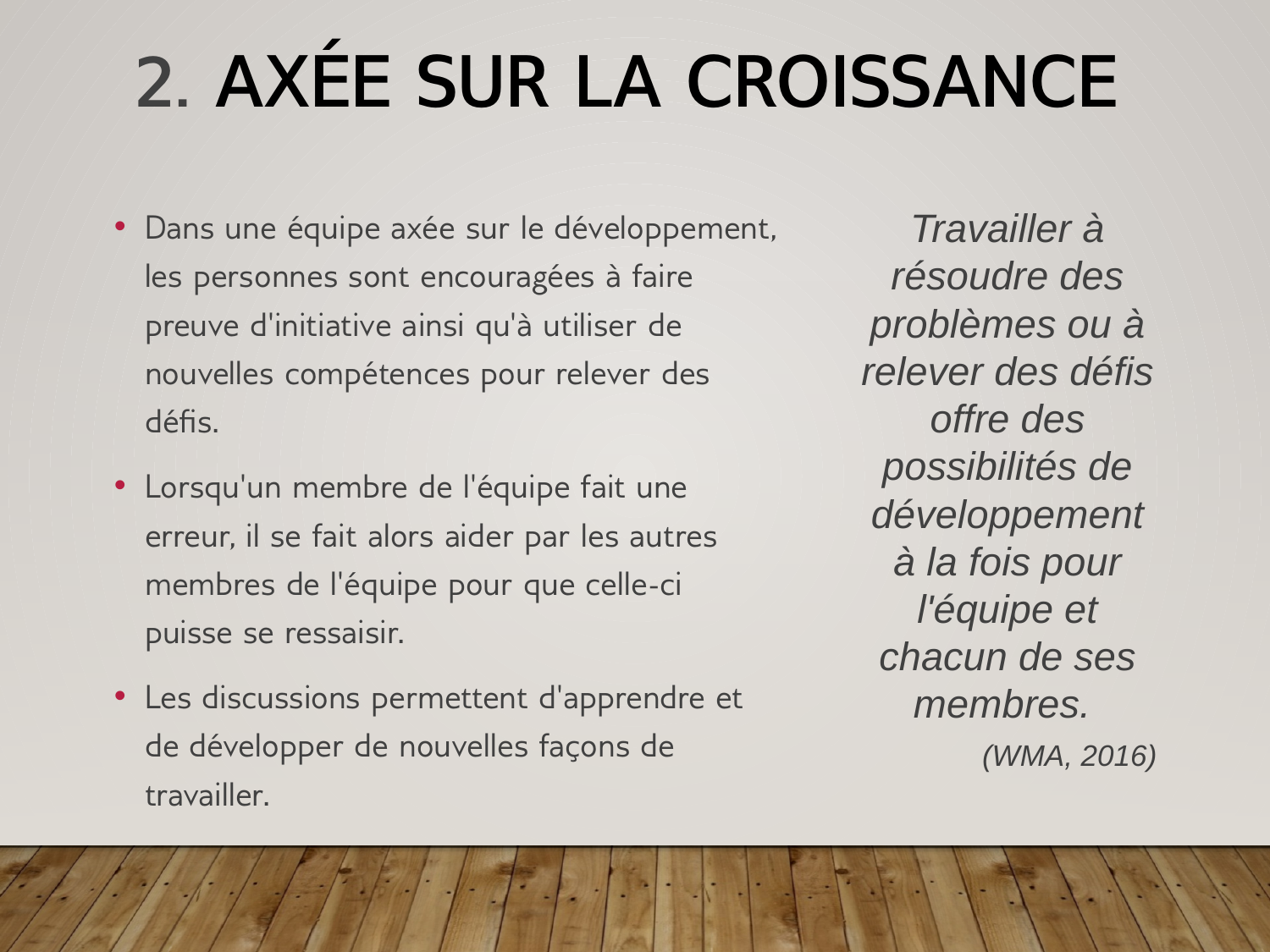

2. Axée sur la croissance
Dans une équipe axée sur le développement, les personnes sont encouragées à faire preuve d'initiative ainsi qu'à utiliser de nouvelles compétences pour relever des défis.
Lorsqu'un membre de l'équipe fait une erreur, il se fait alors aider par les autres membres de l'équipe pour que celle-ci puisse se ressaisir.
Les discussions permettent d'apprendre et de développer de nouvelles façons de travailler.
Travailler à résoudre des problèmes ou à relever des défis offre des possibilités de développement à la fois pour l'équipe et chacun de ses membres.
     (WMA, 2016)